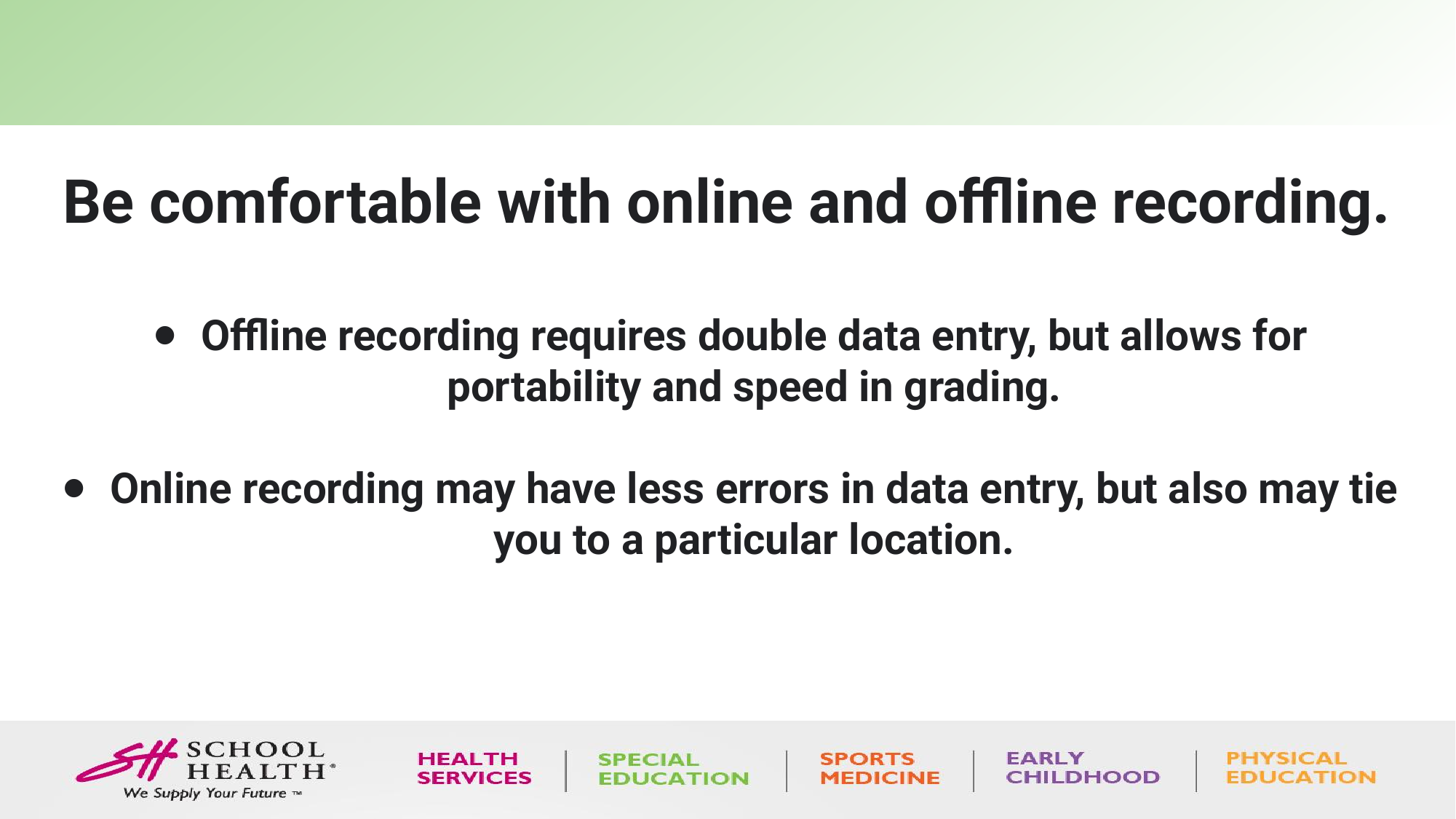

Be comfortable with online and offline recording.

Offline recording requires double data entry, but allows for portability and speed in grading.

Online recording may have less errors in data entry, but also may tie you to a particular location.